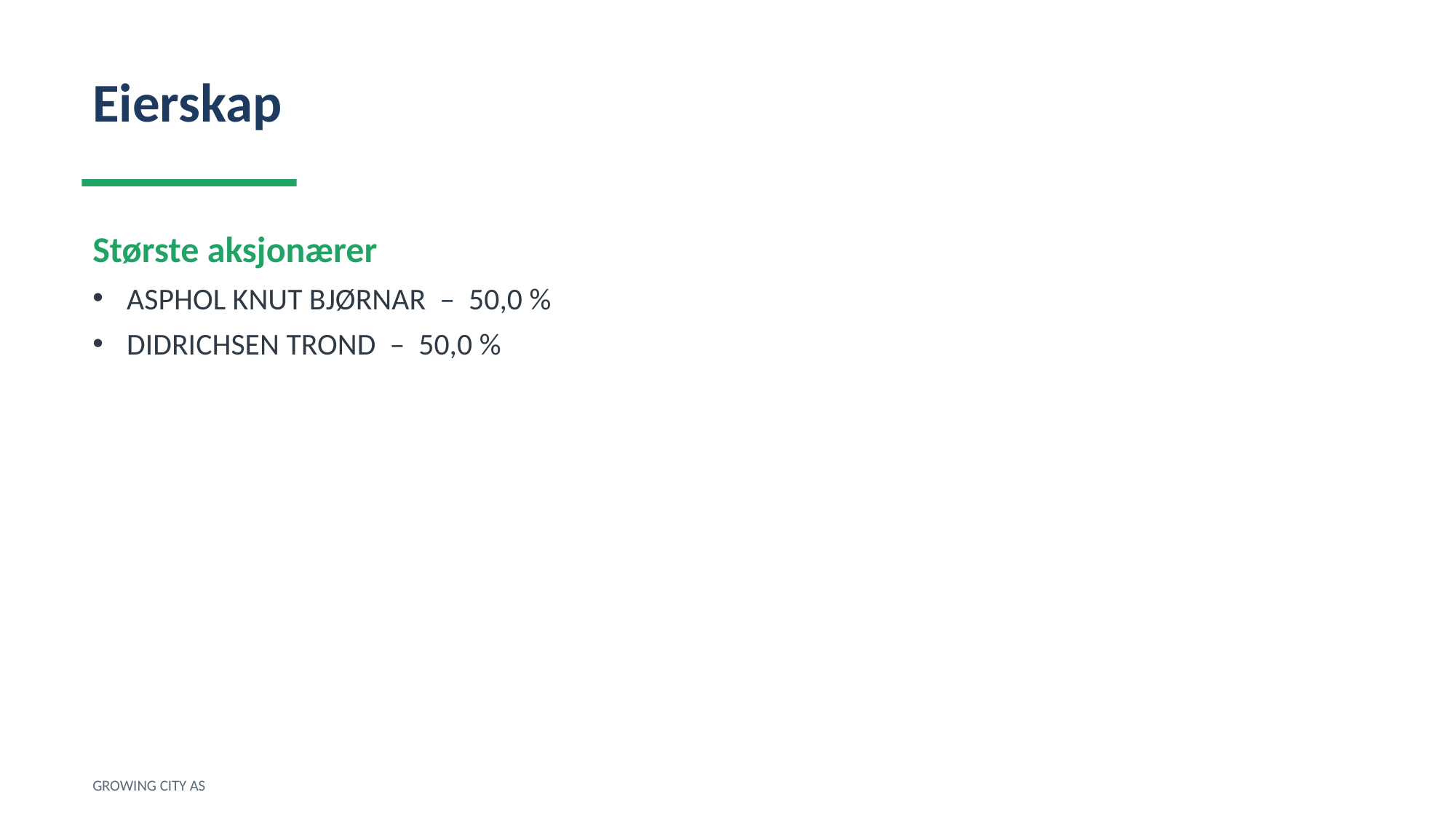

Eierskap

Største aksjonærer
ASPHOL KNUT BJØRNAR  –  50,0 %
DIDRICHSEN TROND  –  50,0 %
GROWING CITY AS